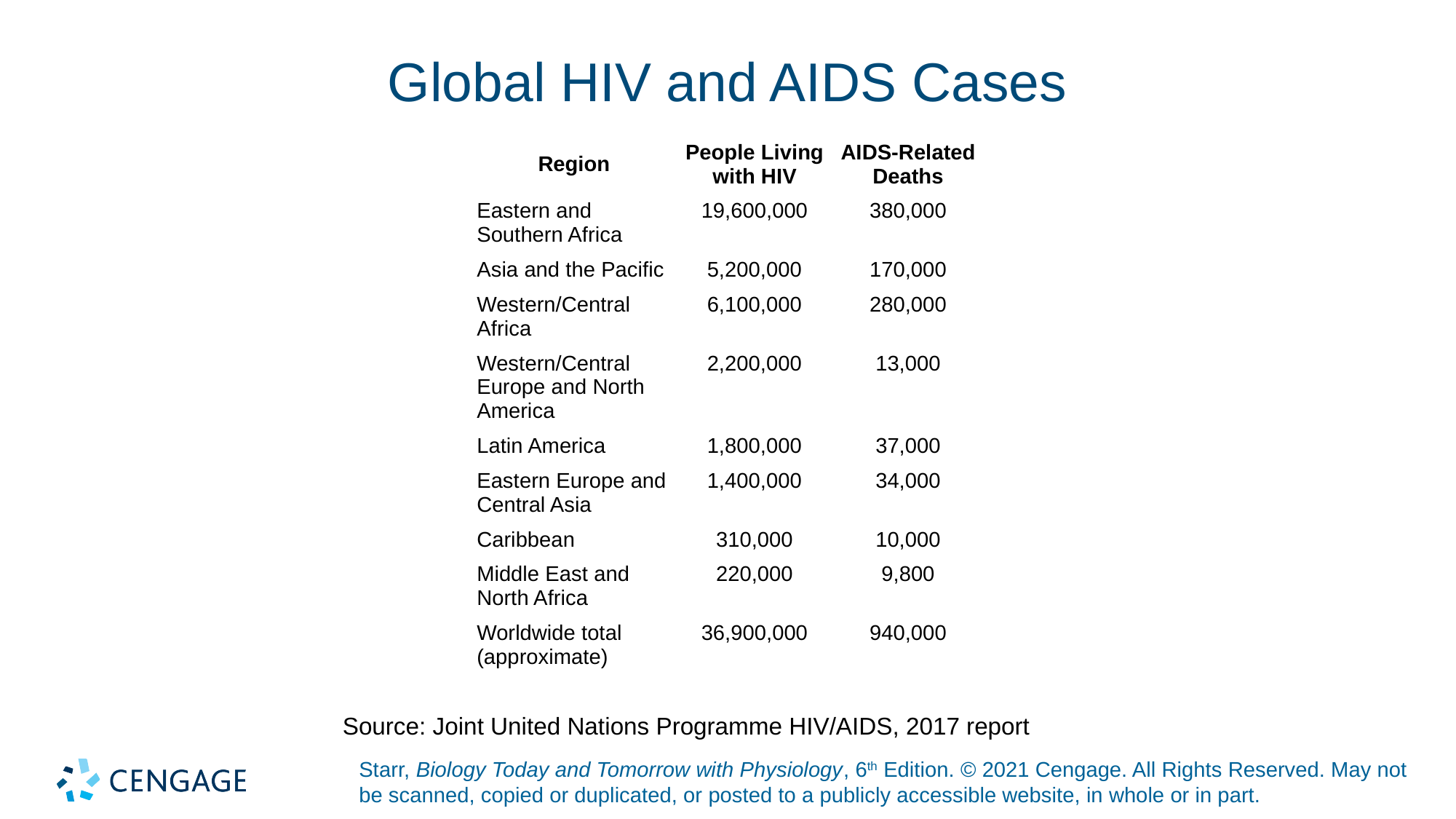

# Global HIV and AIDS Cases
| Region | People Living with HIV | AIDS-Related Deaths |
| --- | --- | --- |
| Eastern and Southern Africa | 19,600,000 | 380,000 |
| Asia and the Pacific | 5,200,000 | 170,000 |
| Western/Central Africa | 6,100,000 | 280,000 |
| Western/Central Europe and North America | 2,200,000 | 13,000 |
| Latin America | 1,800,000 | 37,000 |
| Eastern Europe and Central Asia | 1,400,000 | 34,000 |
| Caribbean | 310,000 | 10,000 |
| Middle East and North Africa | 220,000 | 9,800 |
| Worldwide total (approximate) | 36,900,000 | 940,000 |
Source: Joint United Nations Programme HIV/AIDS, 2017 report